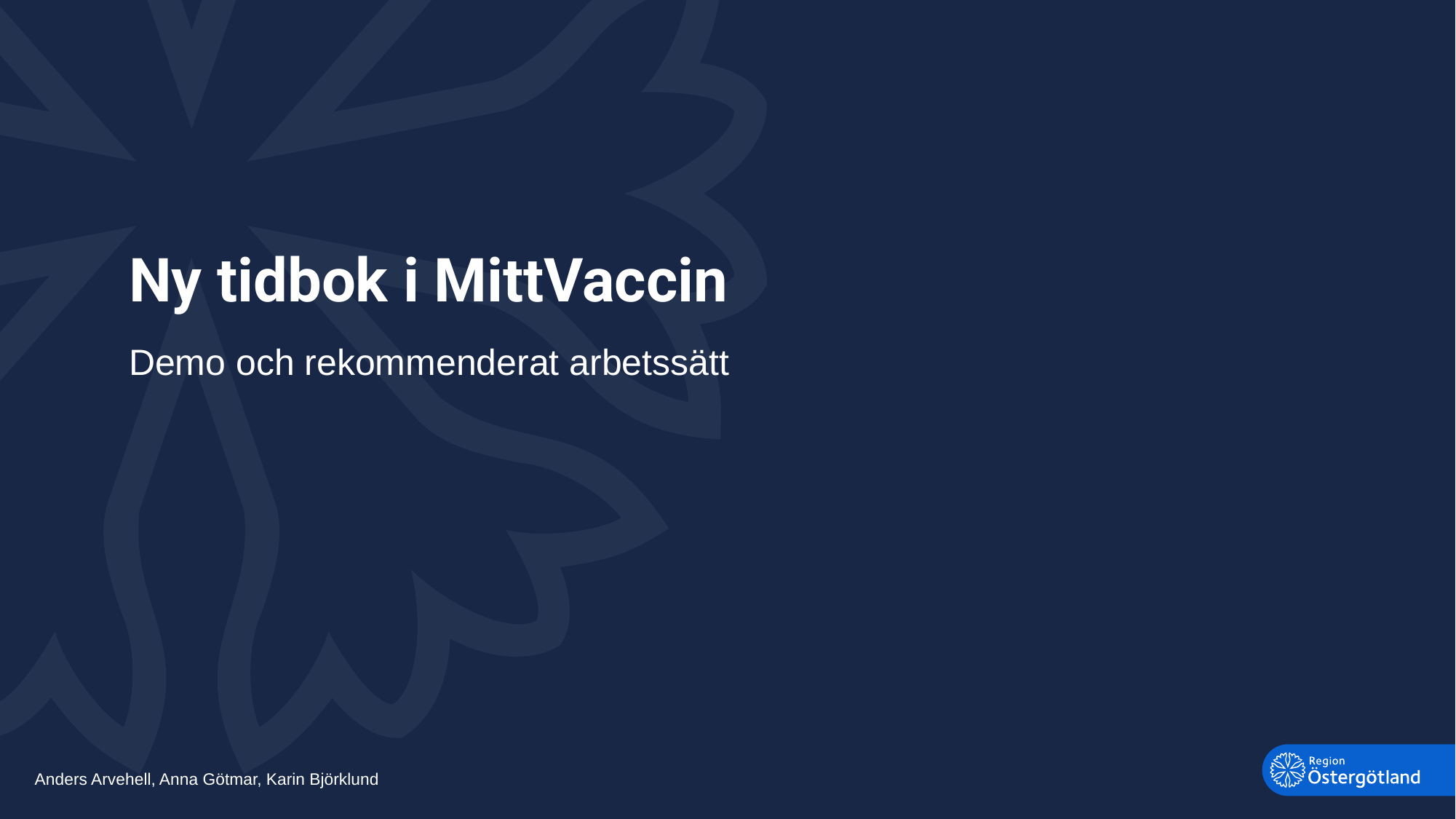

# Ny tidbok i MittVaccin
Demo och rekommenderat arbetssätt
Anders Arvehell, Anna Götmar, Karin Björklund